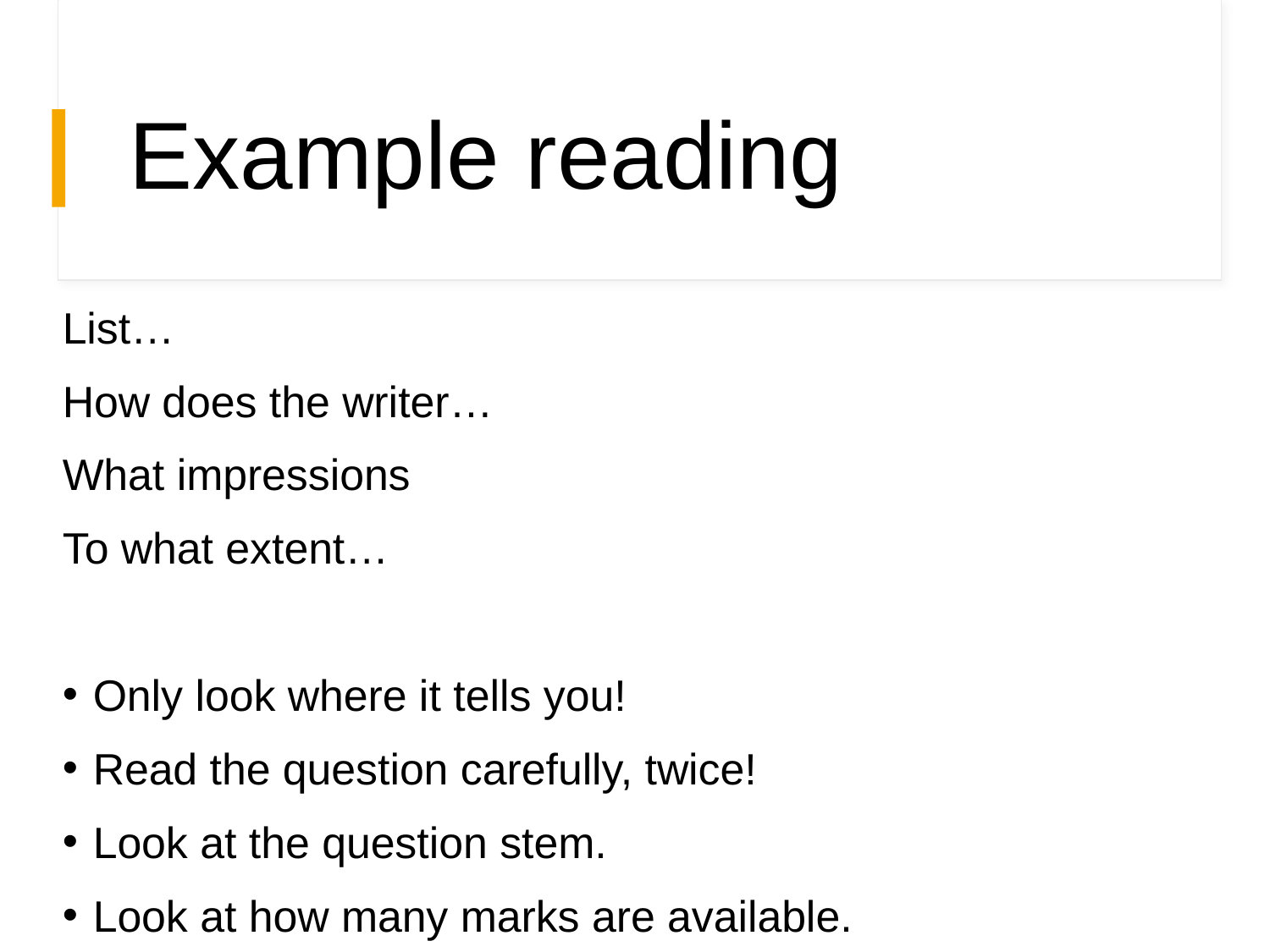

# Example reading paper
List…
How does the writer…
What impressions
To what extent…

Only look where it tells you!
Read the question carefully, twice!
Look at the question stem.
Look at how many marks are available.